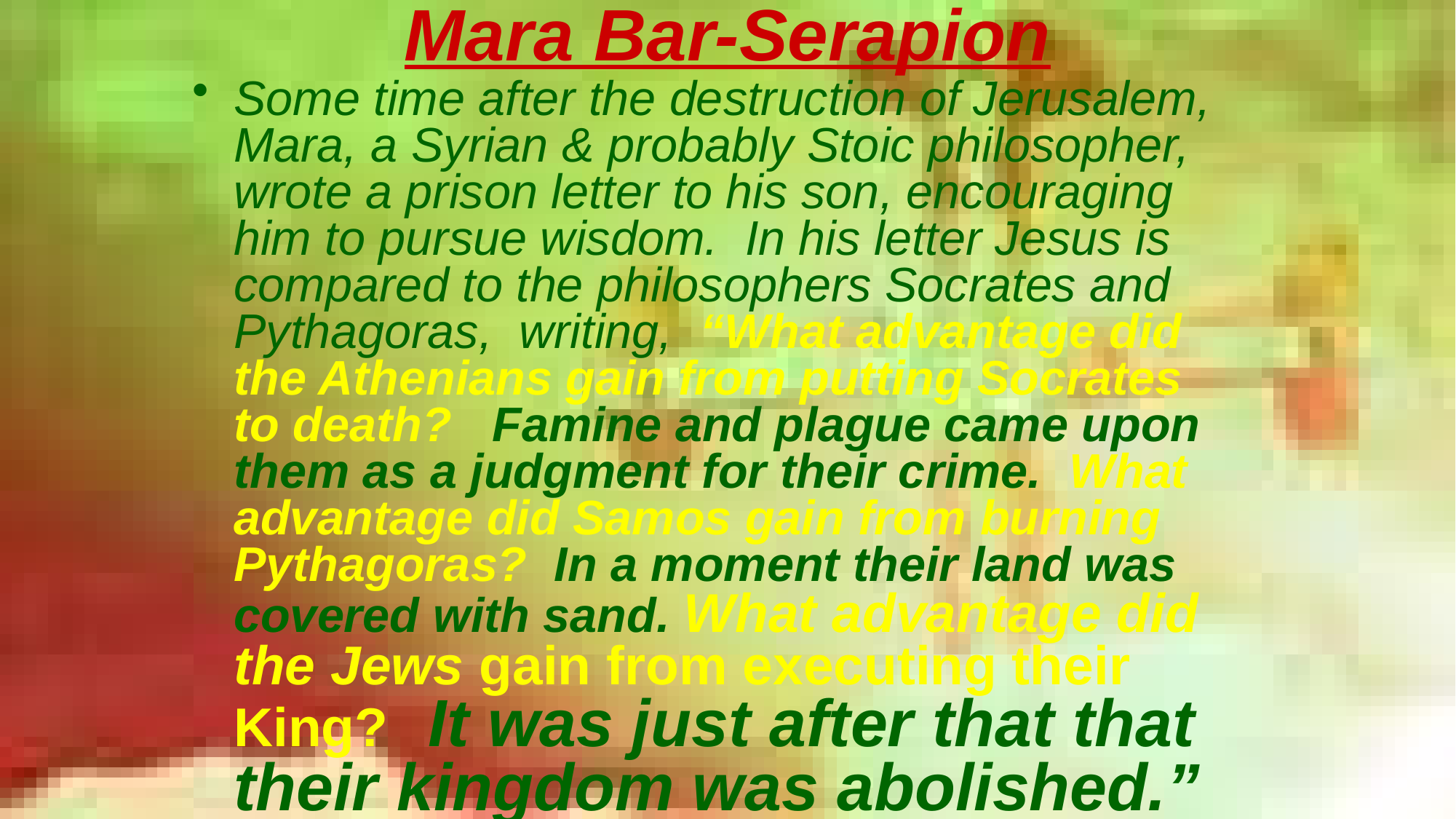

# Mara Bar-Serapion
Some time after the destruction of Jerusalem, Mara, a Syrian & probably Stoic philosopher, wrote a prison letter to his son, encouraging him to pursue wisdom.  In his letter Jesus is compared to the philosophers Socrates and Pythagoras,  writing,  “What advantage did the Athenians gain from putting Socrates   to death?   Famine and plague came upon them as a judgment for their crime.  What advantage did Samos gain from burning Pythagoras?  In a moment their land was covered with sand. What advantage did the Jews gain from executing their King?   It was just after that that their kingdom was abolished.”